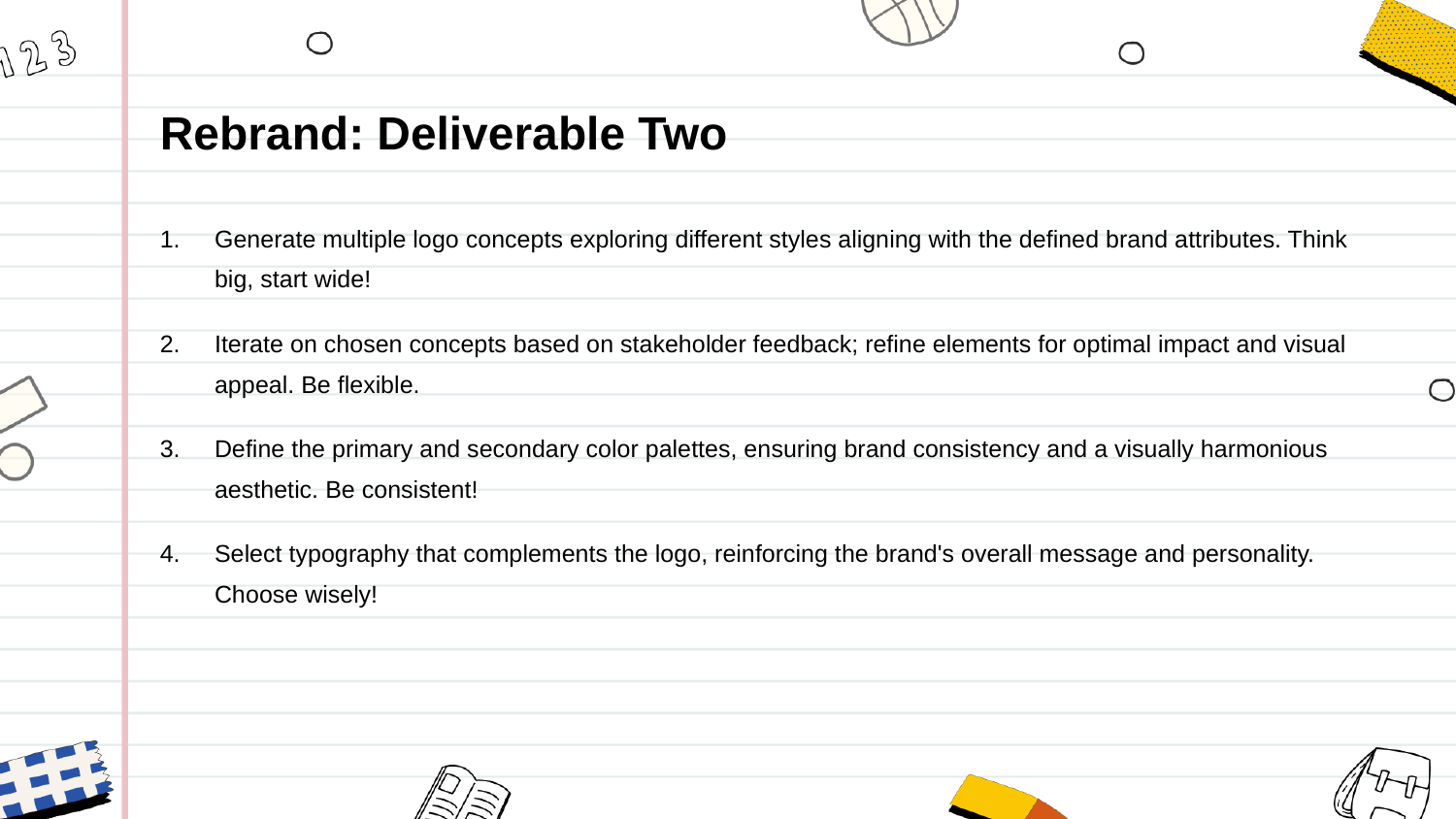

Rebrand: Deliverable Two
Generate multiple logo concepts exploring different styles aligning with the defined brand attributes. Think big, start wide!
Iterate on chosen concepts based on stakeholder feedback; refine elements for optimal impact and visual appeal. Be flexible.
Define the primary and secondary color palettes, ensuring brand consistency and a visually harmonious aesthetic. Be consistent!
Select typography that complements the logo, reinforcing the brand's overall message and personality. Choose wisely!